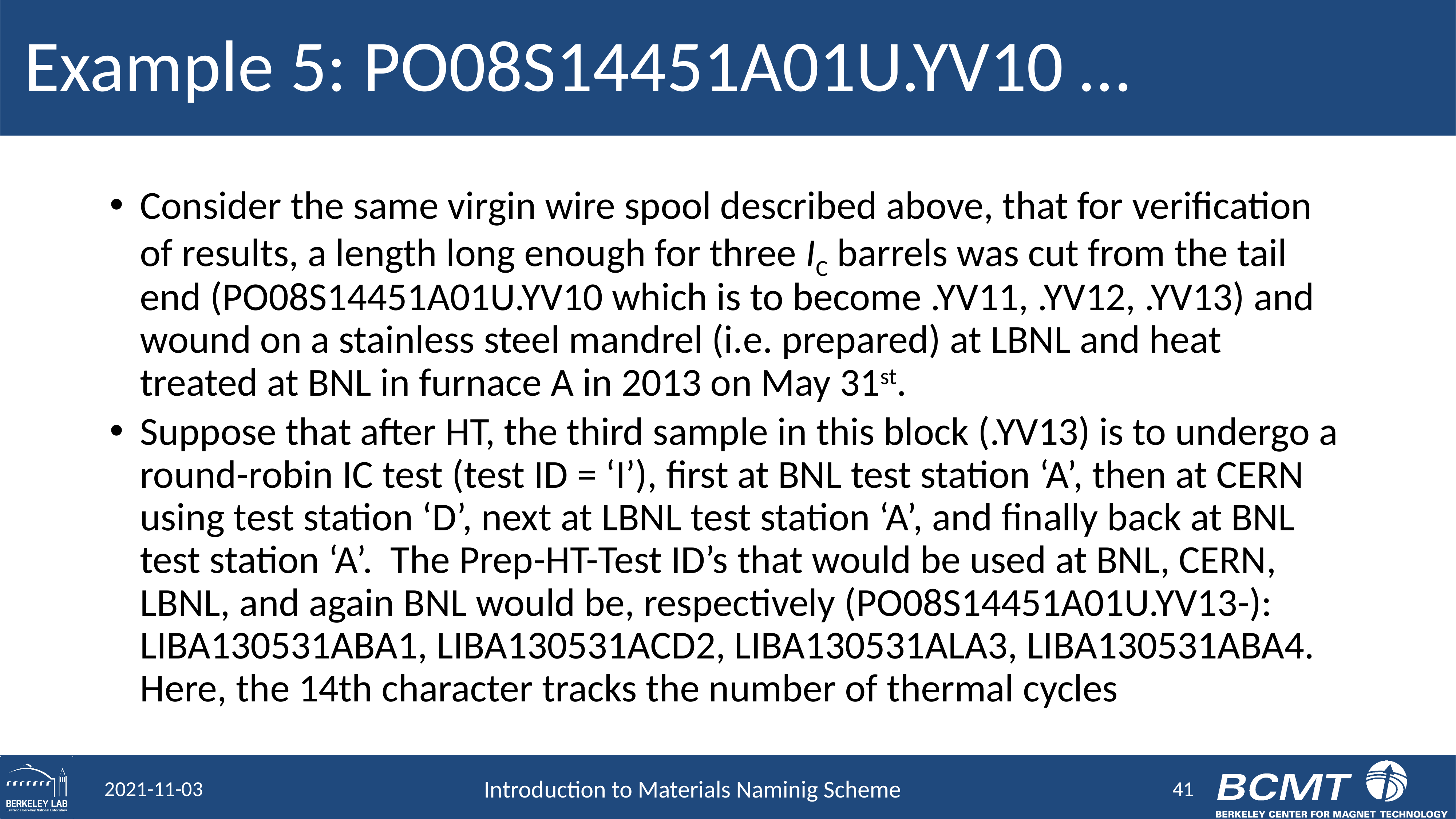

# Example 5: PO08S14451A01U.YV10 …
Consider the same virgin wire spool described above, that for verification of results, a length long enough for three IC barrels was cut from the tail end (PO08S14451A01U.YV10 which is to become .YV11, .YV12, .YV13) and wound on a stainless steel mandrel (i.e. prepared) at LBNL and heat treated at BNL in furnace A in 2013 on May 31st.
Suppose that after HT, the third sample in this block (.YV13) is to undergo a round-robin IC test (test ID = ‘I’), first at BNL test station ‘A’, then at CERN using test station ‘D’, next at LBNL test station ‘A’, and finally back at BNL test station ‘A’.  The Prep-HT-Test ID’s that would be used at BNL, CERN, LBNL, and again BNL would be, respectively (PO08S14451A01U.YV13-): LIBA130531ABA1, LIBA130531ACD2, LIBA130531ALA3, LIBA130531ABA4. Here, the 14th character tracks the number of thermal cycles
41
2021-11-03
Introduction to Materials Naminig Scheme